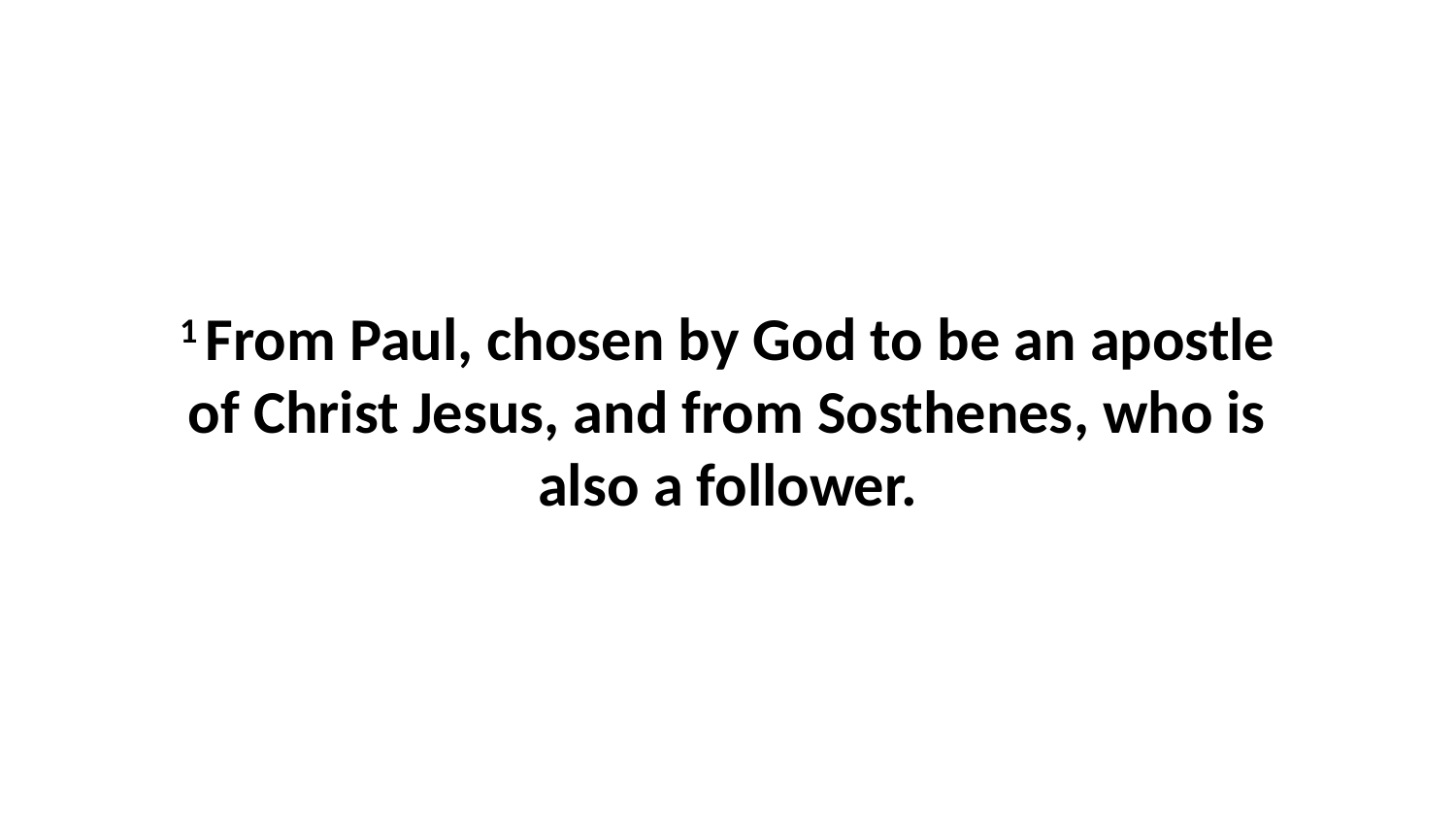

1 From Paul, chosen by God to be an apostle of Christ Jesus, and from Sosthenes, who is also a follower.